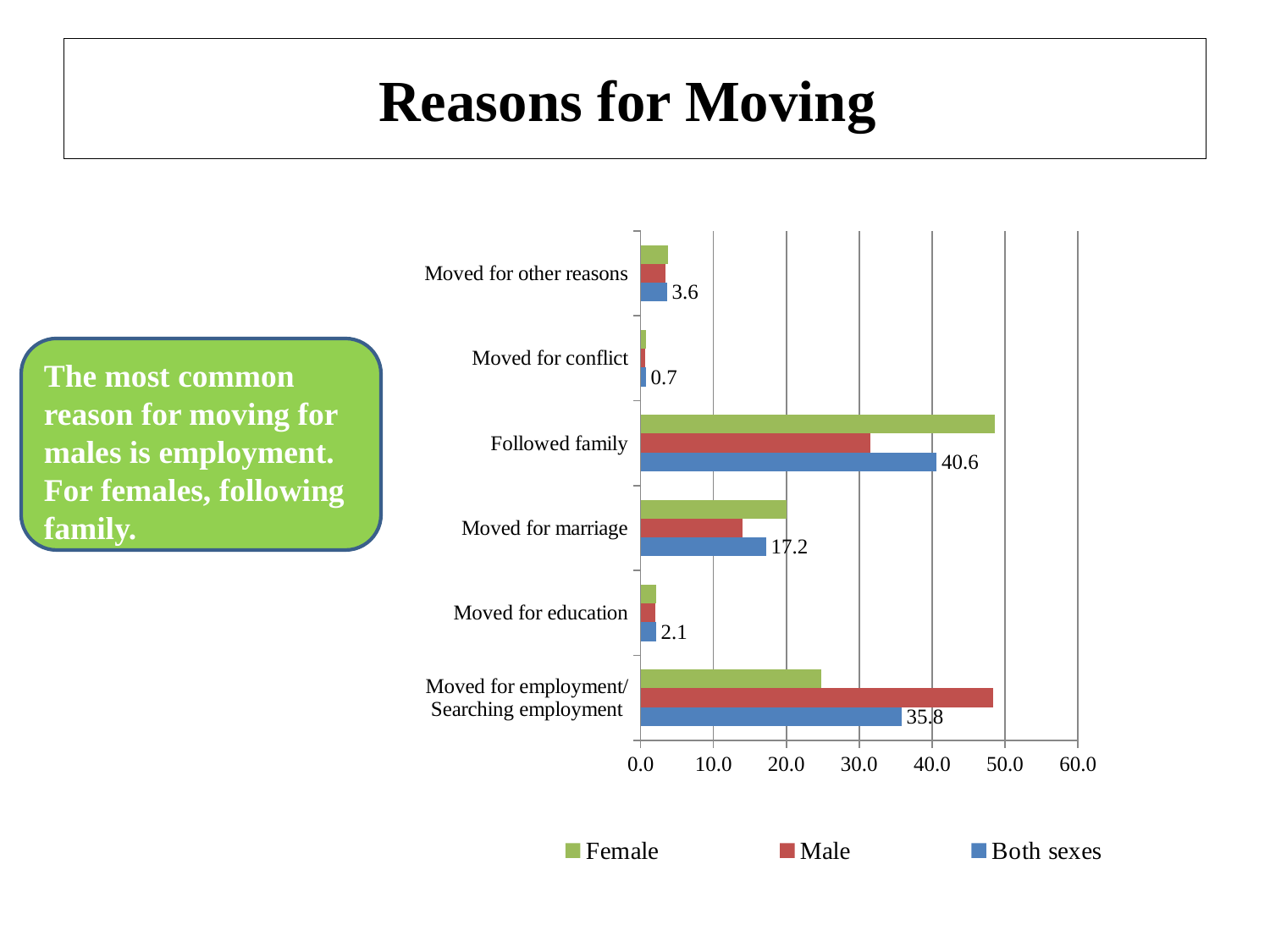

# Reasons for Moving

### Chart

| Category | Both sexes | Male | Female |
|---|---|---|---|
| Moved for employment/ Searching employment | 35.80000000000001 | 48.4 | 24.8 |
| Moved for education | 2.1 | 2.0 | 2.1 |
| Moved for marriage | 17.2 | 14.0 | 20.0 |
| Followed family | 40.6 | 31.5 | 48.6 |
| Moved for conflict | 0.7 | 0.6 | 0.7 |
| Moved for other reasons | 3.6 | 3.4 | 3.8 |
The most common reason for moving for males is employment. For females, following family.